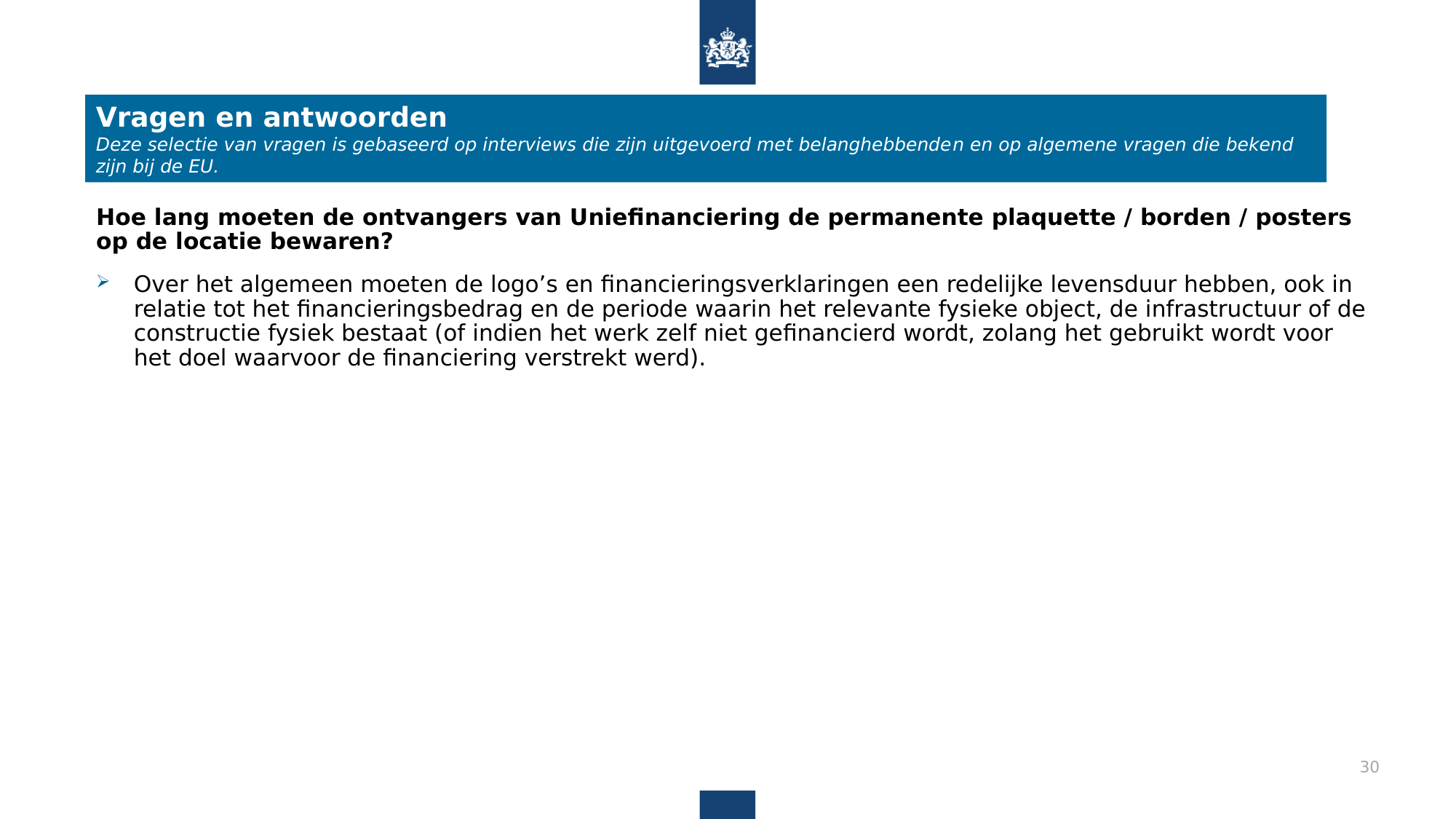

Vragen en antwoorden
Deze selectie van vragen is gebaseerd op interviews die zijn uitgevoerd met belanghebbenden en op algemene vragen die bekend zijn bij de EU.
Hoe lang moeten de ontvangers van Uniefinanciering de permanente plaquette / borden / posters op de locatie bewaren?
Over het algemeen moeten de logo’s en financieringsverklaringen een redelijke levensduur hebben, ook in relatie tot het financieringsbedrag en de periode waarin het relevante fysieke object, de infrastructuur of de constructie fysiek bestaat (of indien het werk zelf niet gefinancierd wordt, zolang het gebruikt wordt voor het doel waarvoor de financiering verstrekt werd).

30